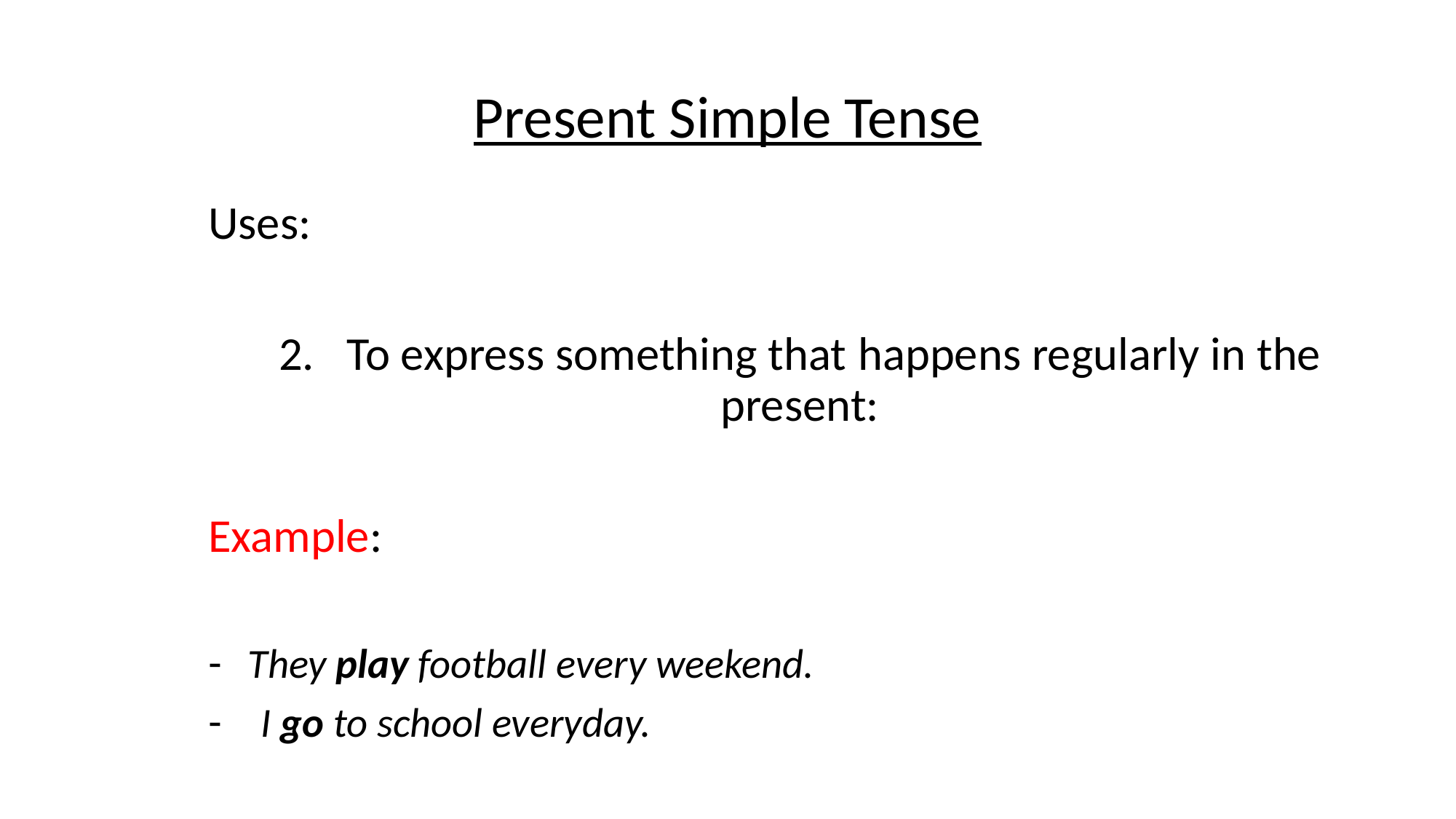

# Present Simple Tense
Uses:

2.   To express something that happens regularly in the present:

Example:

They play football every weekend.
I go to school everyday.